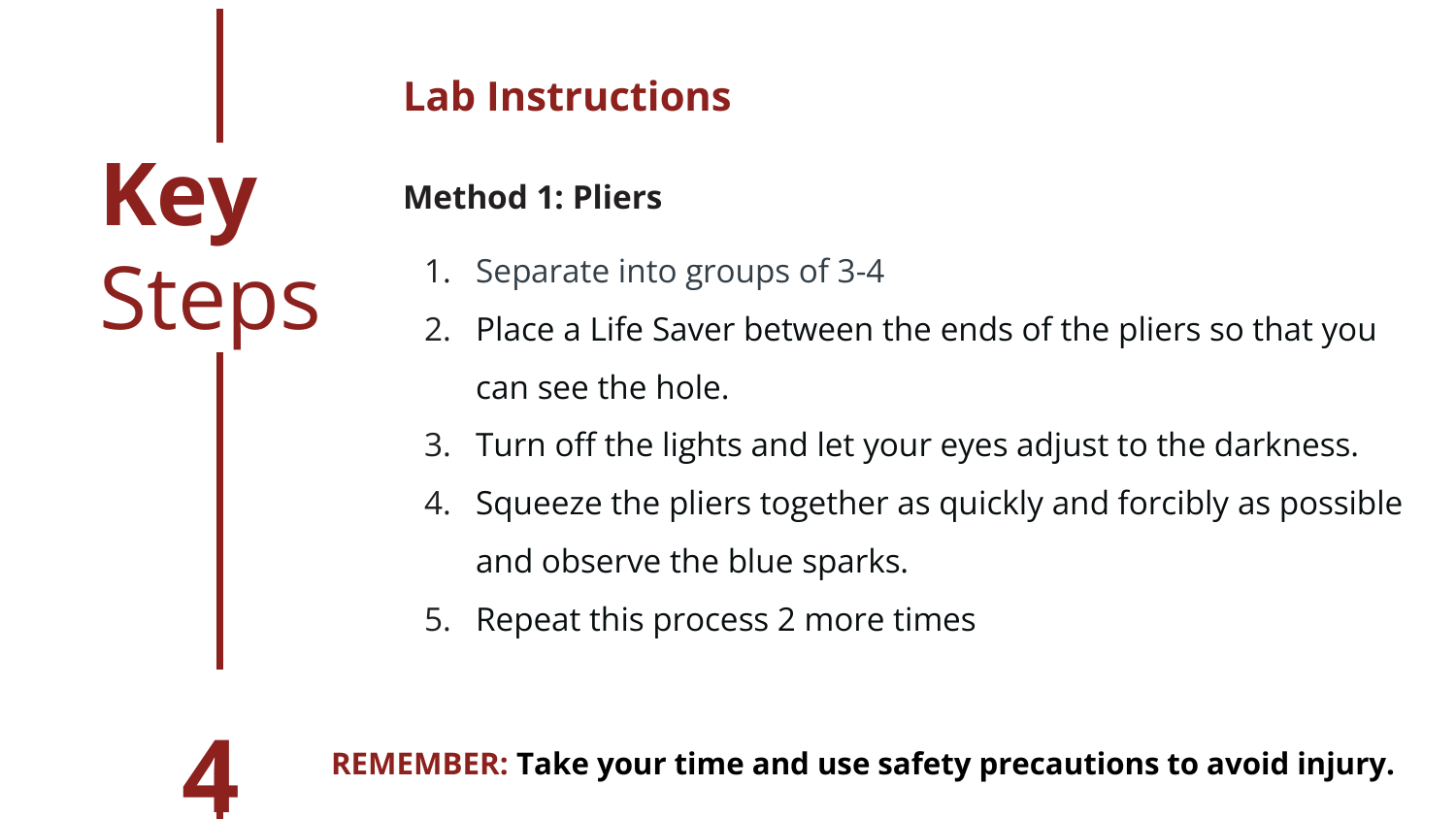

Lab Instructions

Method 1: Pliers

Separate into groups of 3-4
Place a Life Saver between the ends of the pliers so that you can see the hole.
Turn off the lights and let your eyes adjust to the darkness.
Squeeze the pliers together as quickly and forcibly as possible and observe the blue sparks.
Repeat this process 2 more times
Key
Steps

4
REMEMBER: Take your time and use safety precautions to avoid injury.